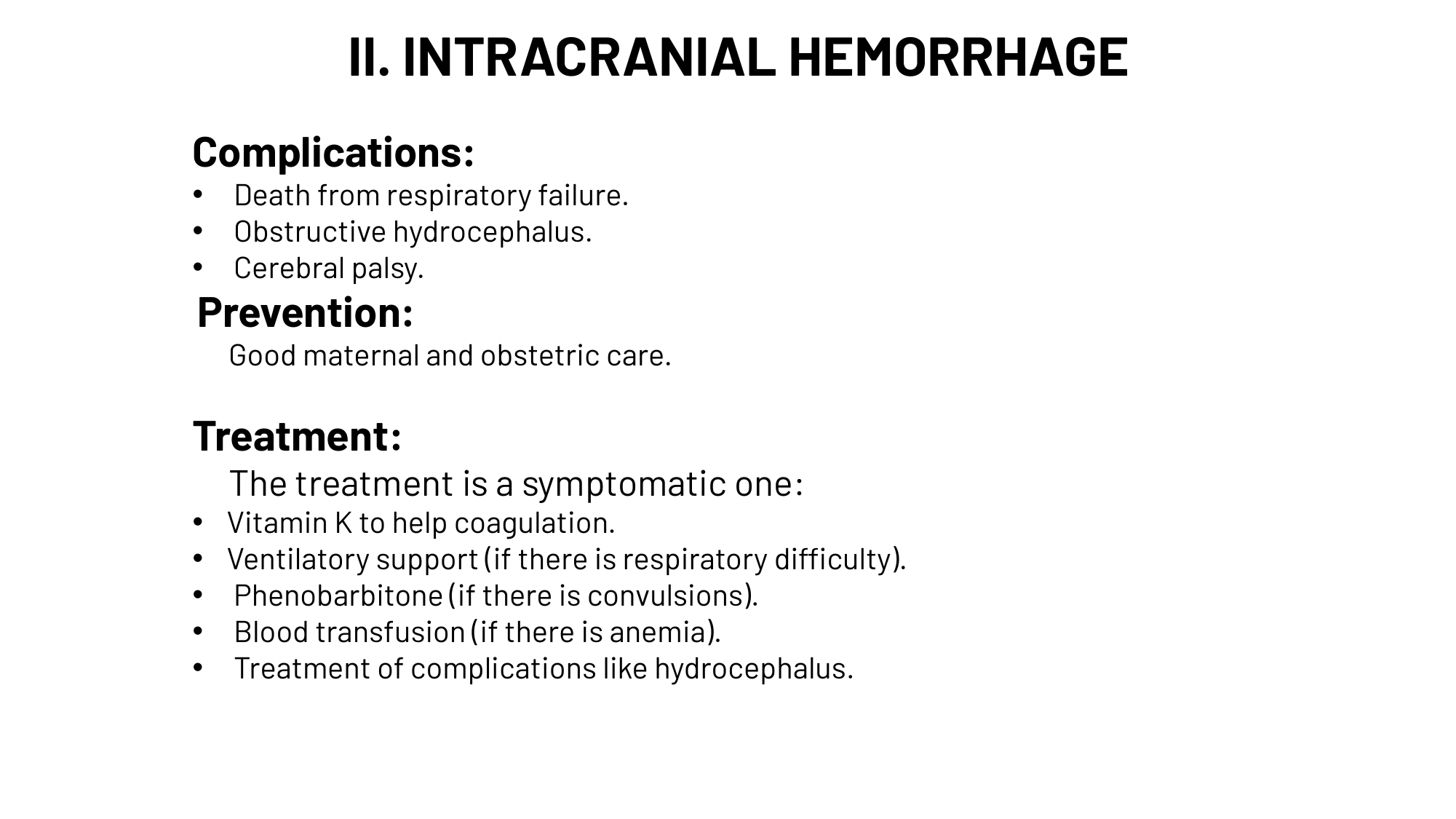

II. INTRACRANIAL HEMORRHAGE
Complications:
Death from respiratory failure.
Obstructive hydrocephalus.
Cerebral palsy.
 Prevention:
      Good maternal and obstetric care.

Treatment:
      The treatment is a symptomatic one:
Vitamin K to help coagulation.
Ventilatory support (if there is respiratory difficulty).
Phenobarbitone (if there is convulsions).
Blood transfusion (if there is anemia).
Treatment of complications like hydrocephalus.